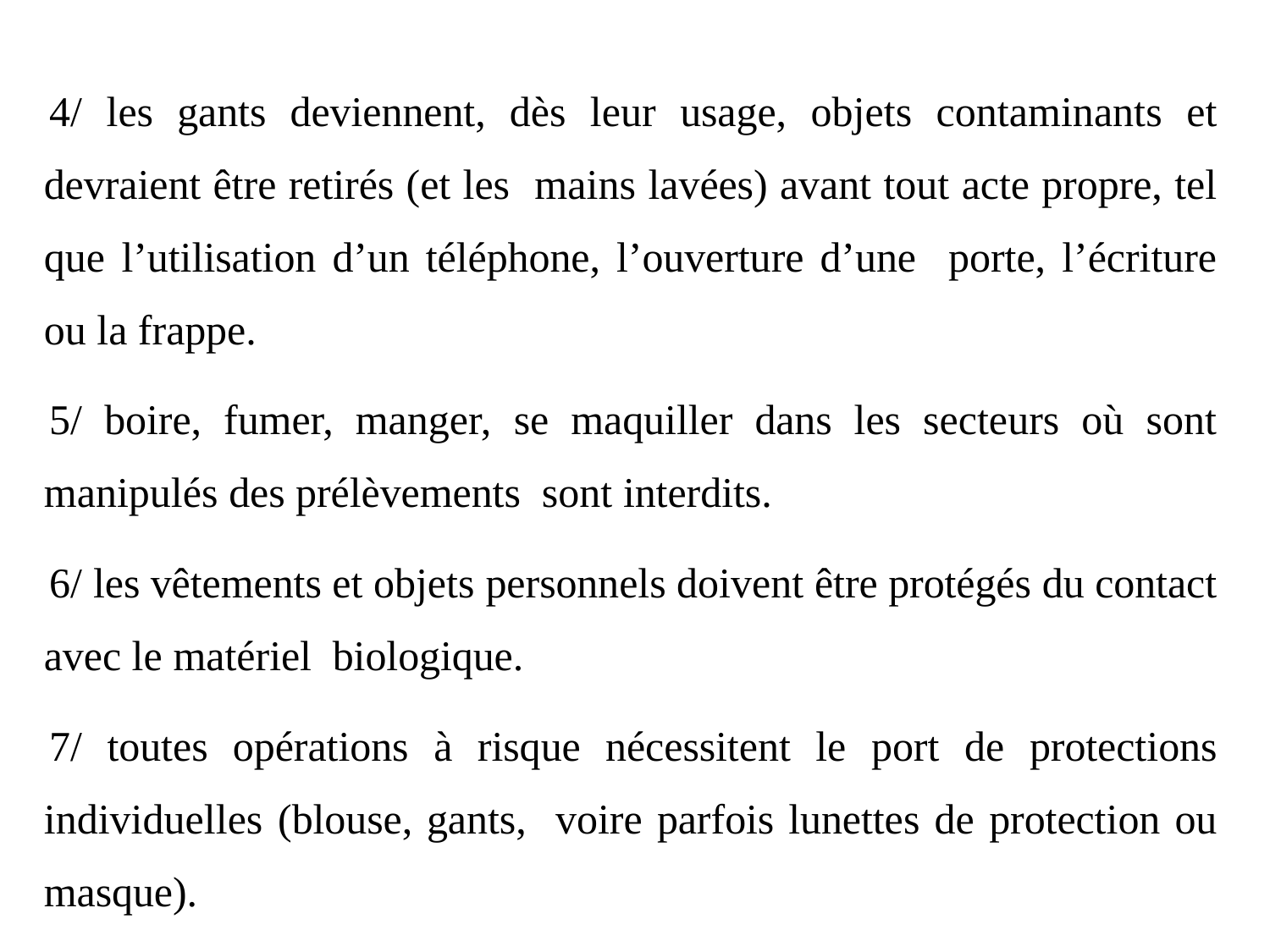

4/ les gants deviennent, dès leur usage, objets contaminants et devraient être retirés (et les  mains lavées) avant tout acte propre, tel que l’utilisation d’un téléphone, l’ouverture d’une  porte, l’écriture ou la frappe.
5/ boire, fumer, manger, se maquiller dans les secteurs où sont manipulés des prélèvements  sont interdits.
6/ les vêtements et objets personnels doivent être protégés du contact avec le matériel  biologique.
7/ toutes opérations à risque nécessitent le port de protections individuelles (blouse, gants,  voire parfois lunettes de protection ou masque).